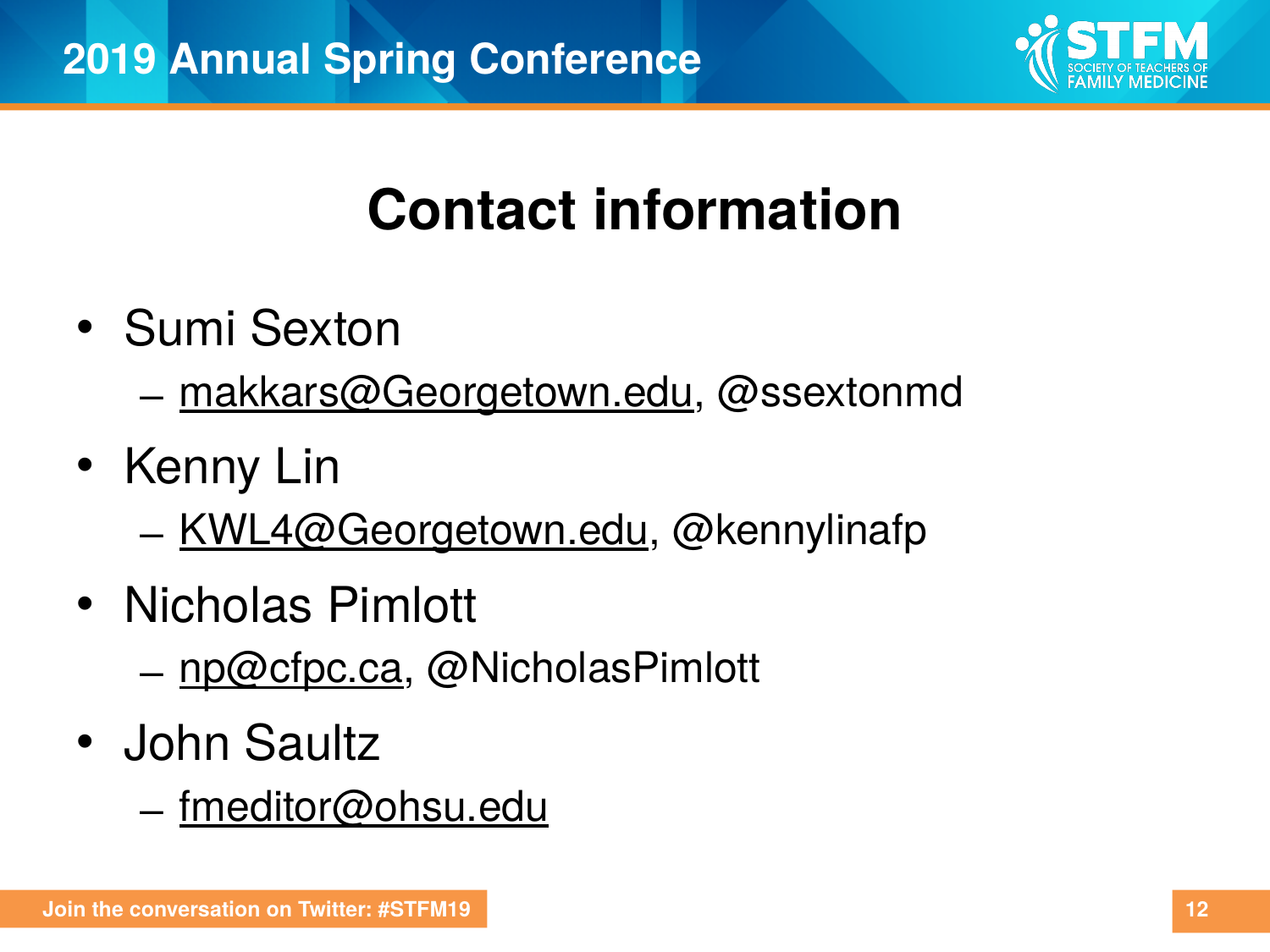

# Contact information
Sumi Sexton
makkars@Georgetown.edu, @ssextonmd
Kenny Lin
KWL4@Georgetown.edu, @kennylinafp
Nicholas Pimlott
np@cfpc.ca, @NicholasPimlott
John Saultz
fmeditor@ohsu.edu